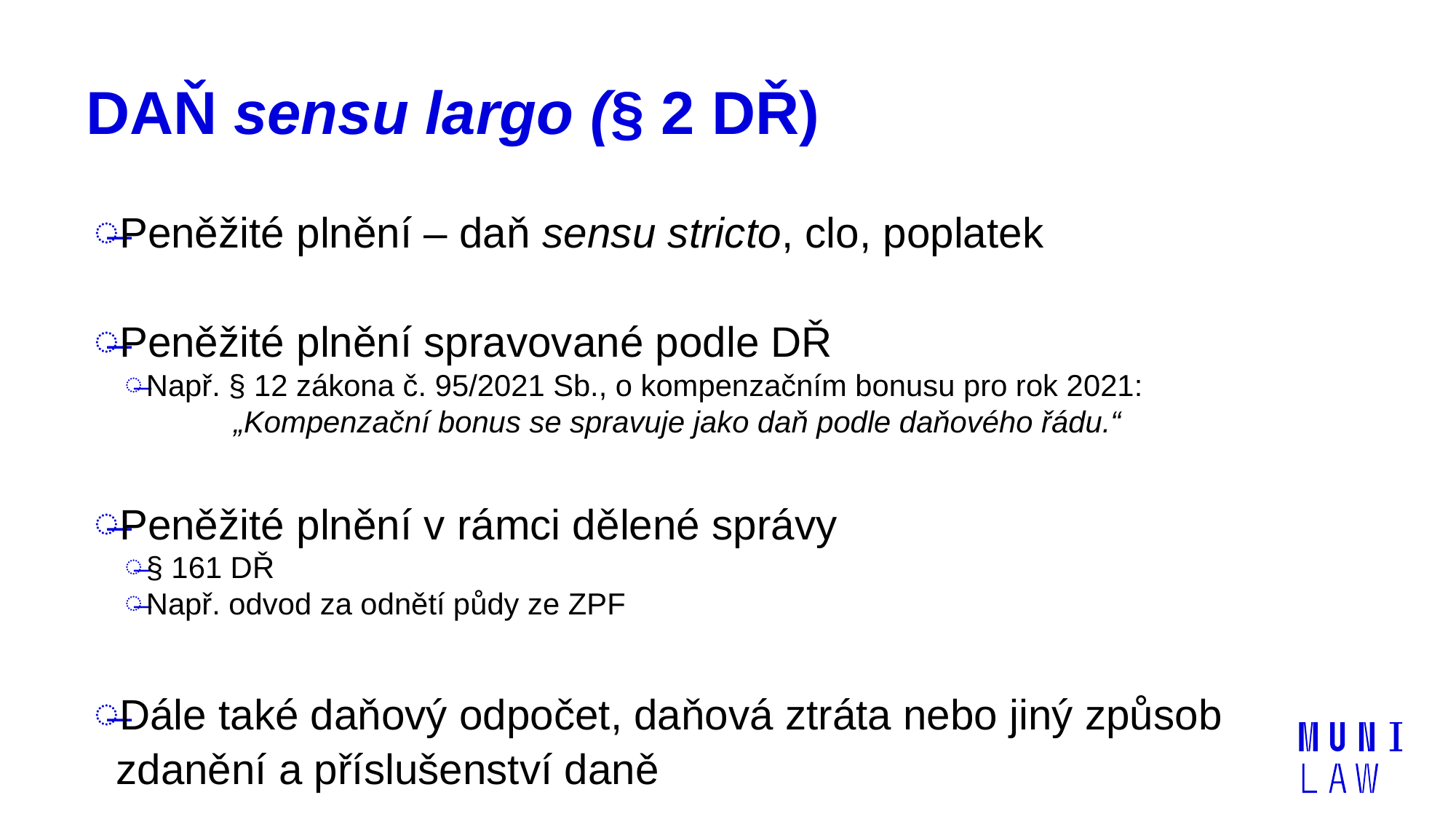

# DAŇ sensu largo (§ 2 DŘ)
Peněžité plnění – daň sensu stricto, clo, poplatek

Peněžité plnění spravované podle DŘ
Např. § 12 zákona č. 95/2021 Sb., o kompenzačním bonusu pro rok 2021:
	„Kompenzační bonus se spravuje jako daň podle daňového řádu.“

Peněžité plnění v rámci dělené správy
§ 161 DŘ
Např. odvod za odnětí půdy ze ZPF

Dále také daňový odpočet, daňová ztráta nebo jiný způsob zdanění a příslušenství daně